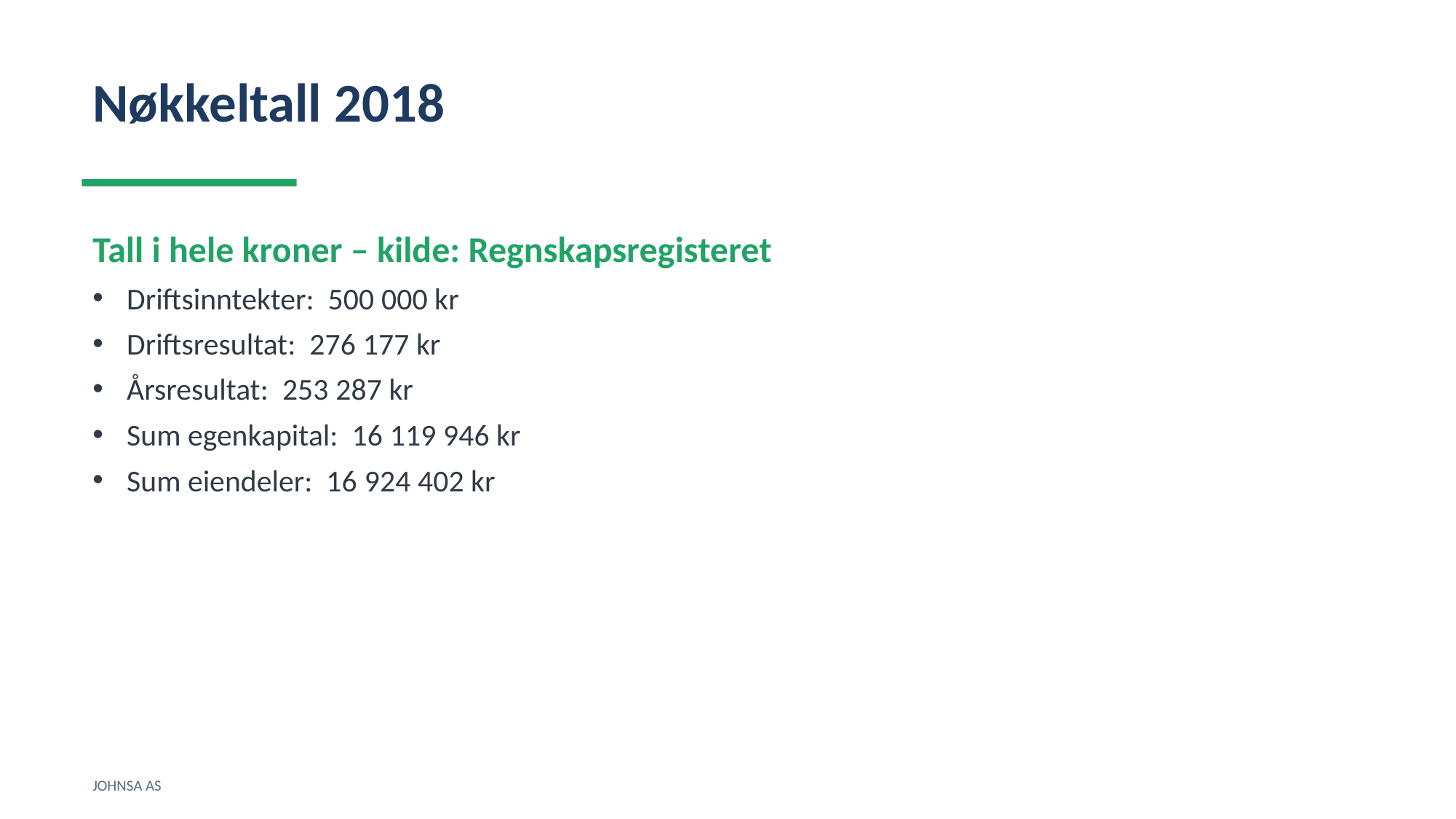

Nøkkeltall 2018

Tall i hele kroner – kilde: Regnskapsregisteret
Driftsinntekter:  500 000 kr
Driftsresultat:  276 177 kr
Årsresultat:  253 287 kr
Sum egenkapital:  16 119 946 kr
Sum eiendeler:  16 924 402 kr
JOHNSA AS